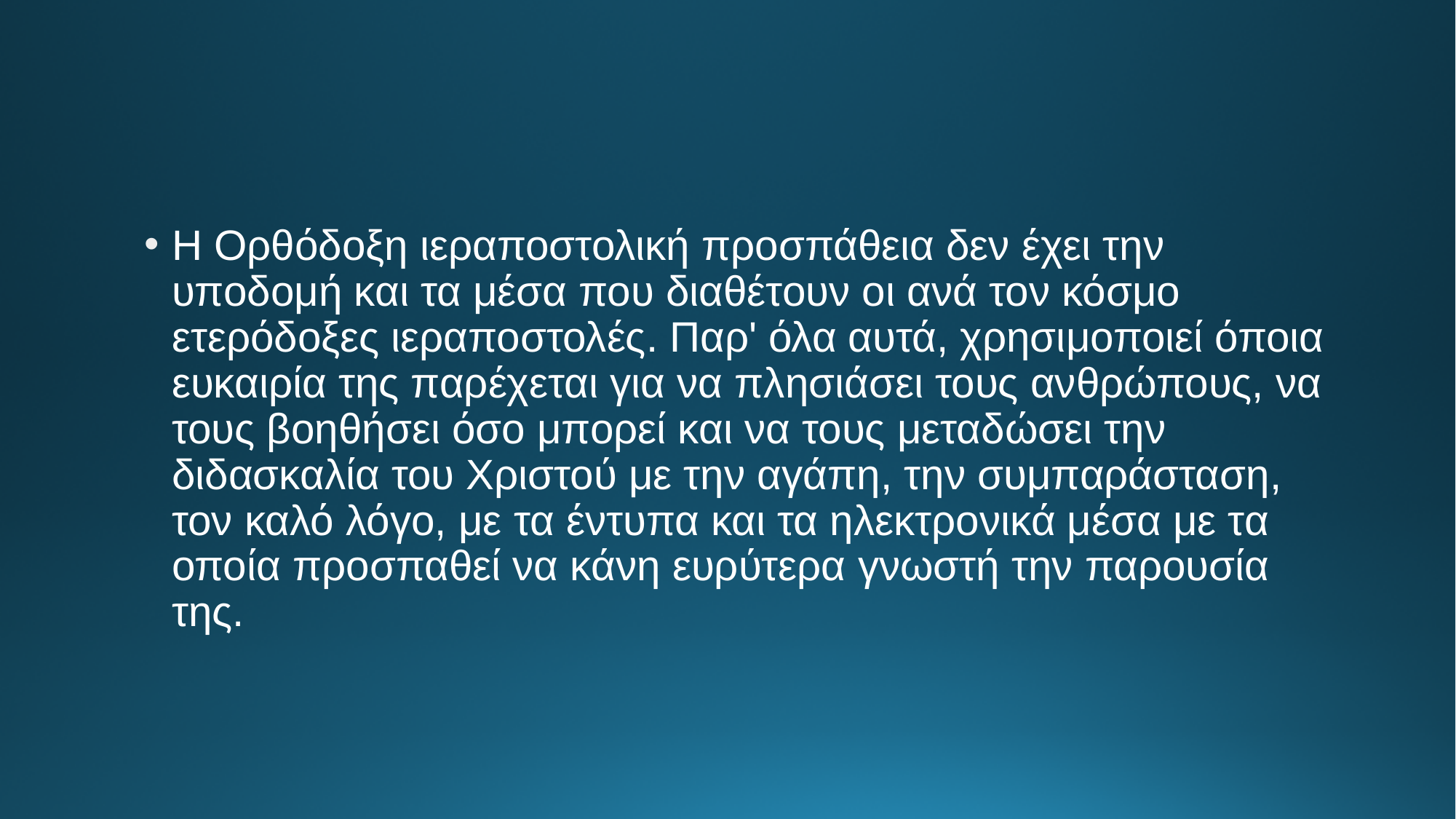

Η Ορθόδοξη ιεραποστολική προσπάθεια δεν έχει την υποδομή και τα μέσα που διαθέτουν οι ανά τον κόσμο ετερόδοξες ιεραποστολές. Παρ' όλα αυτά, χρησιμοποιεί όποια ευκαιρία της παρέχεται για να πλησιάσει τους ανθρώπους, να τους βοηθήσει όσο μπορεί και να τους μεταδώσει την διδασκαλία του Χριστού με την αγάπη, την συμπαράσταση, τον καλό λόγο, με τα έντυπα και τα ηλεκτρονικά μέσα με τα οποία προσπαθεί να κάνη ευρύτερα γνωστή την παρουσία της.